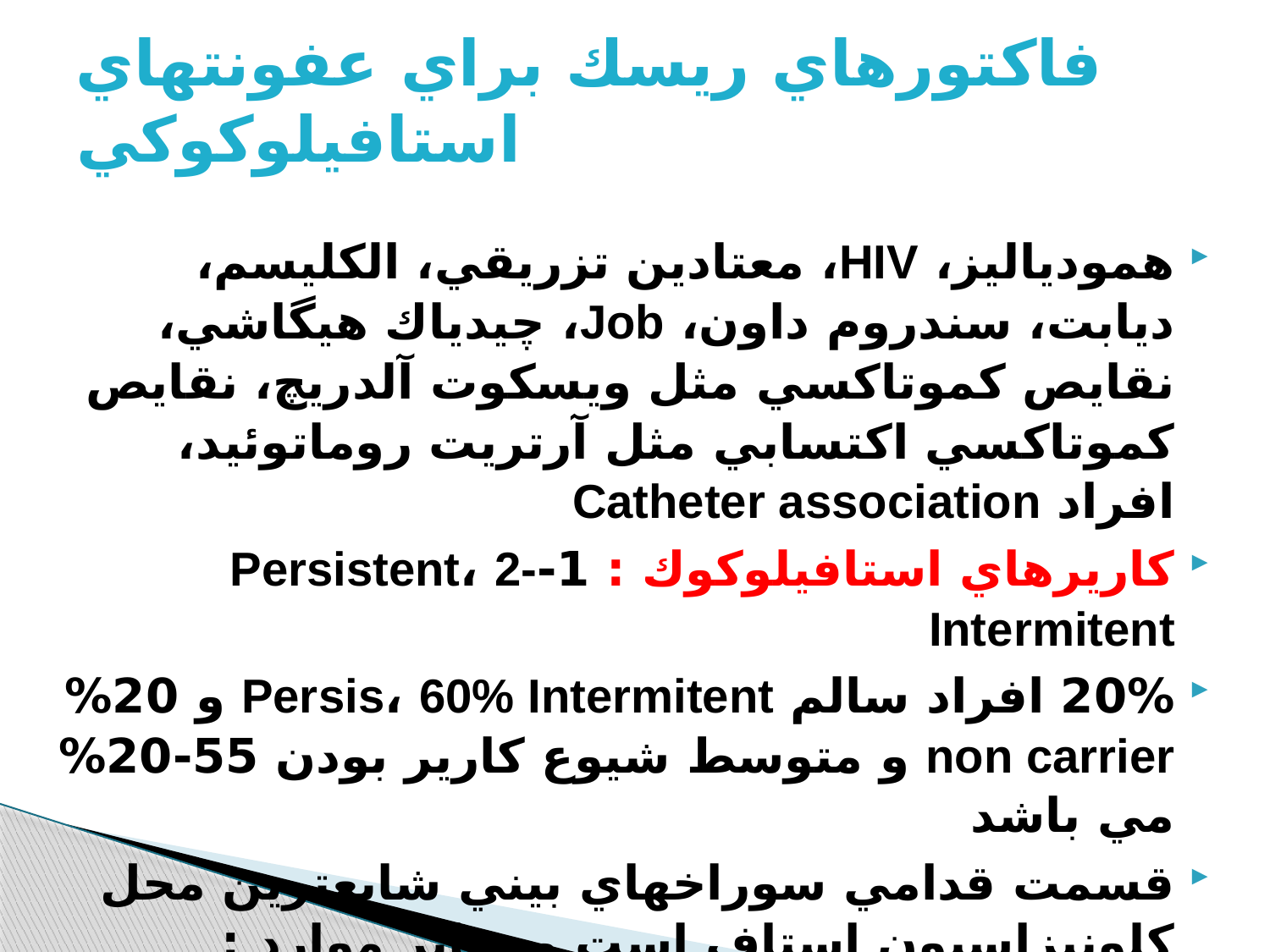

# فاكتورهاي ريسك براي عفونتهاي استافيلوكوكي
همودياليز، HIV، معتادين تزريقي، الكليسم، ديابت، سندروم داون، Job، چيدياك هيگاشي، نقايص كموتاكسي مثل ويسكوت آلدريچ، نقايص كموتاكسي اكتسابي مثل آرتريت روماتوئيد، افراد Catheter association
كاريرهاي استافيلوكوك : 1-Persistent، 2-Intermitent
20% افراد سالم Persis، 60% Intermitent و 20% non carrier و متوسط شيوع كارير بودن 55-20% مي باشد
قسمت قدامي سوراخهاي بيني شايعترين محل كلونيزاسيون استاف است و ساير موارد : پوست، واژن، پرينه، آگزيلار و نازواوروفارنكس